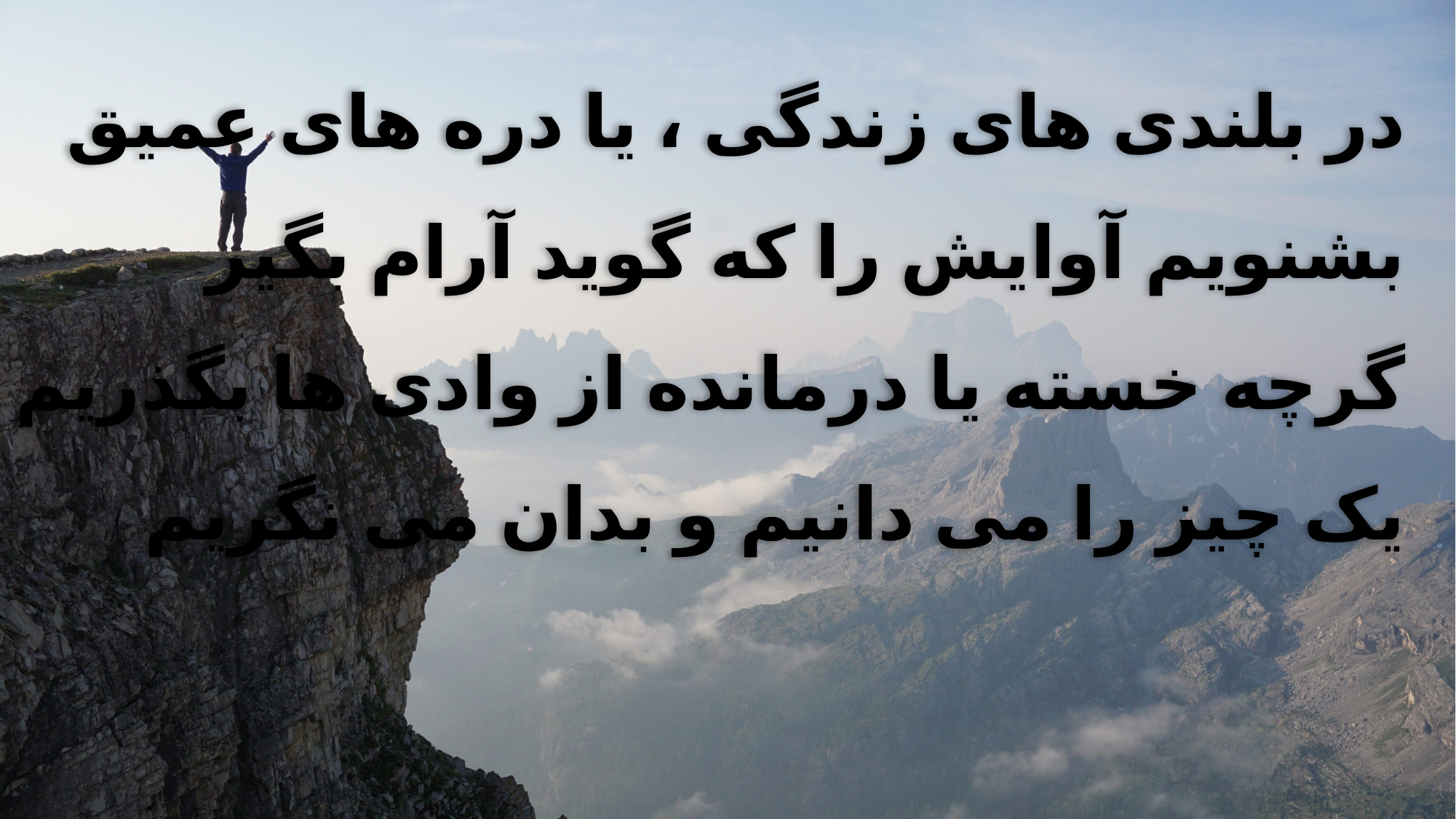

در بلندی های زندگی ، یا دره های عمیق
  بشنویم آوایش را که گوید آرام بگیر
  گرچه خسته یا درمانده از وادی ها بگذریم
  یک چیز را می دانیم و بدان می نگریم